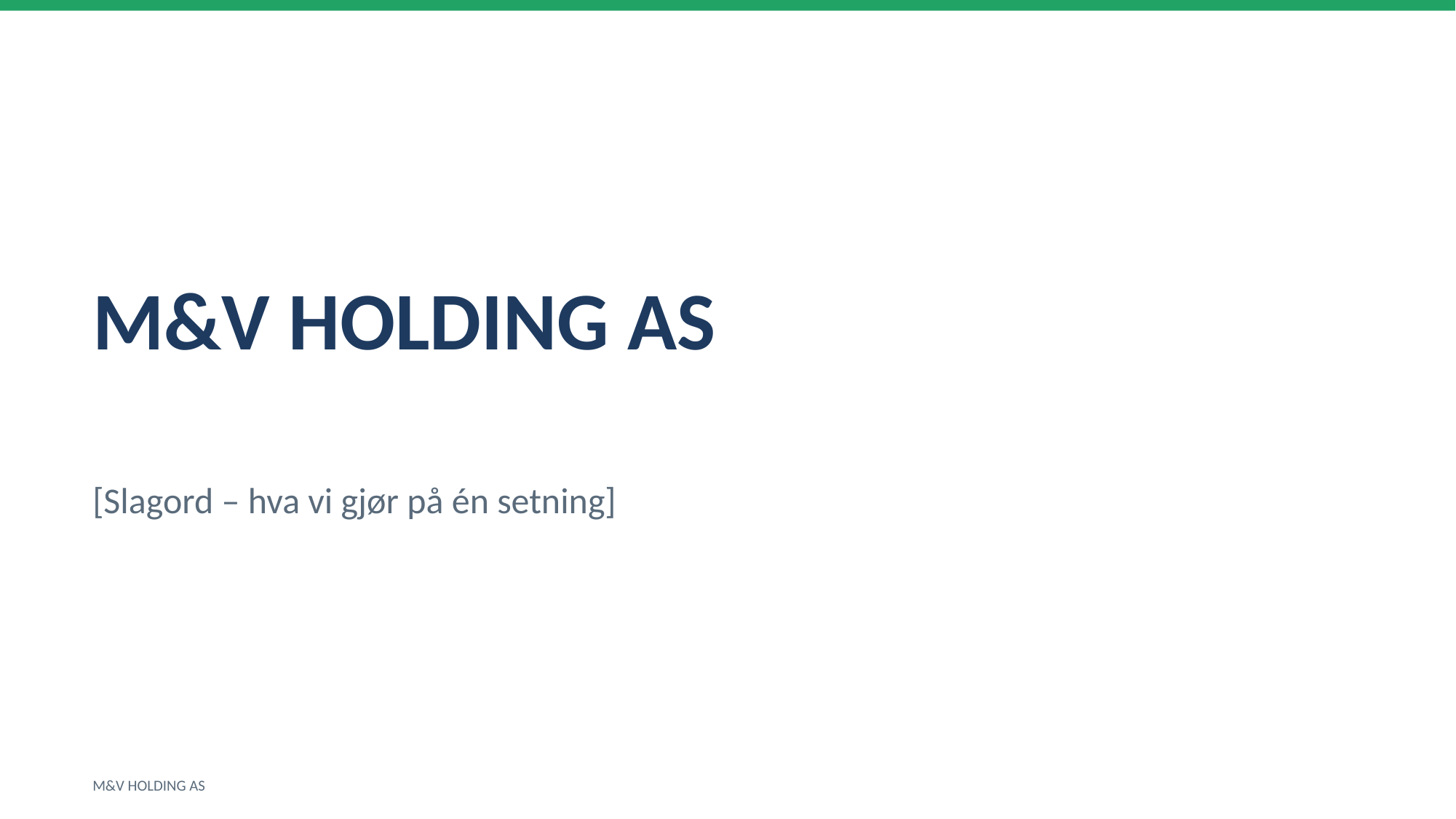

M&V HOLDING AS
[Slagord – hva vi gjør på én setning]
M&V HOLDING AS